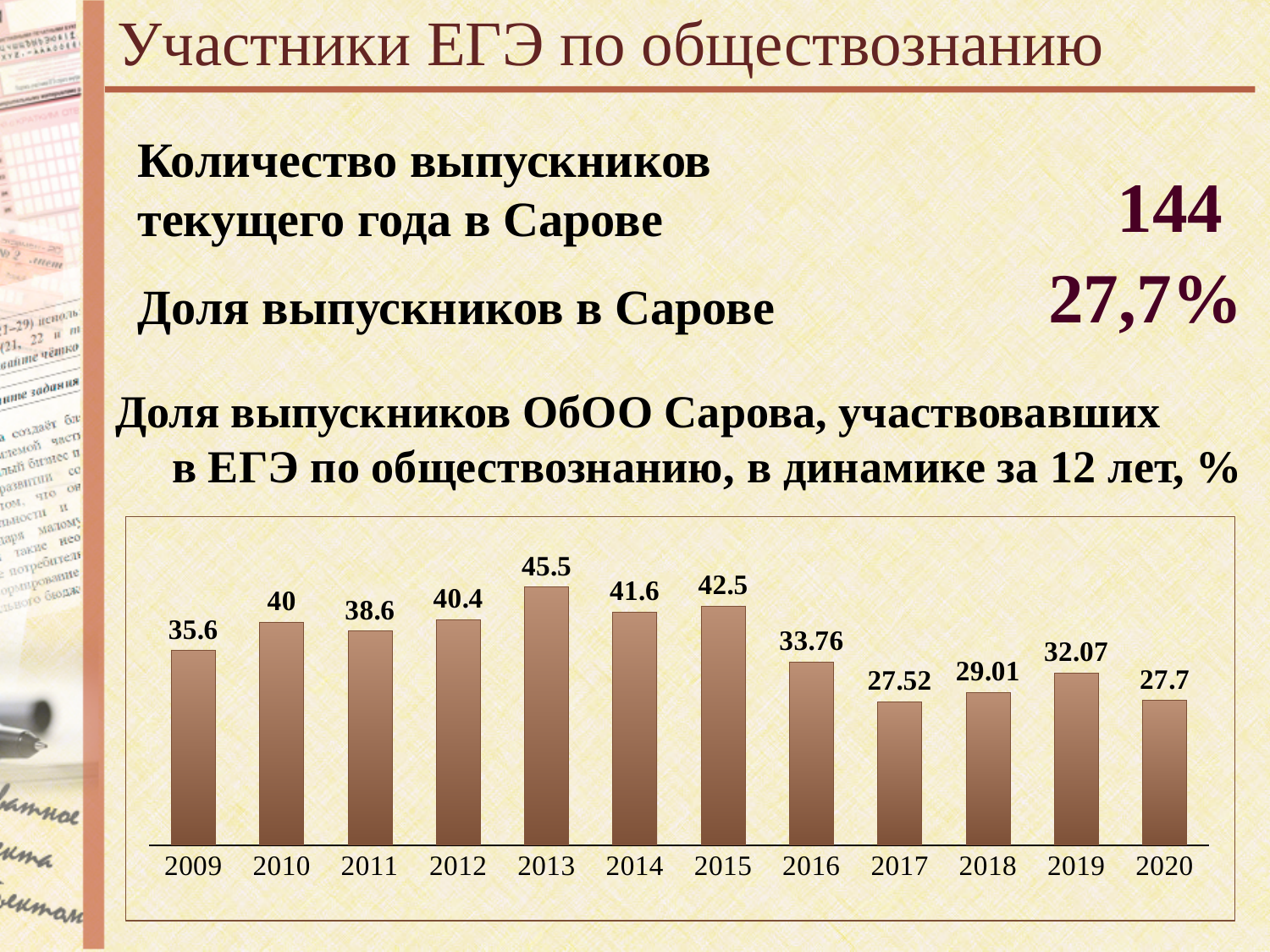

Участники ЕГЭ по обществознанию

Количество выпускников текущего года в Сарове
144
27,7%
Доля выпускников в Сарове
Доля выпускников ОбОО Сарова, участвовавших             в ЕГЭ по обществознанию, в динамике за 12 лет, %

### Chart

| Category |   Доля выпускников ОбОО (%) |
|---|---|
| 2009 | 35.6 |
| 2010 | 40.0 |
| 2011 | 38.6 |
| 2012 | 40.4 |
| 2013 | 45.5 |
| 2014 | 41.6 |
| 2015 | 42.5 |
| 2016 | 33.76 |
| 2017 | 27.52 |
| 2018 | 29.01 |
| 2019 | 32.07 |
| 2020 | 27.7 |